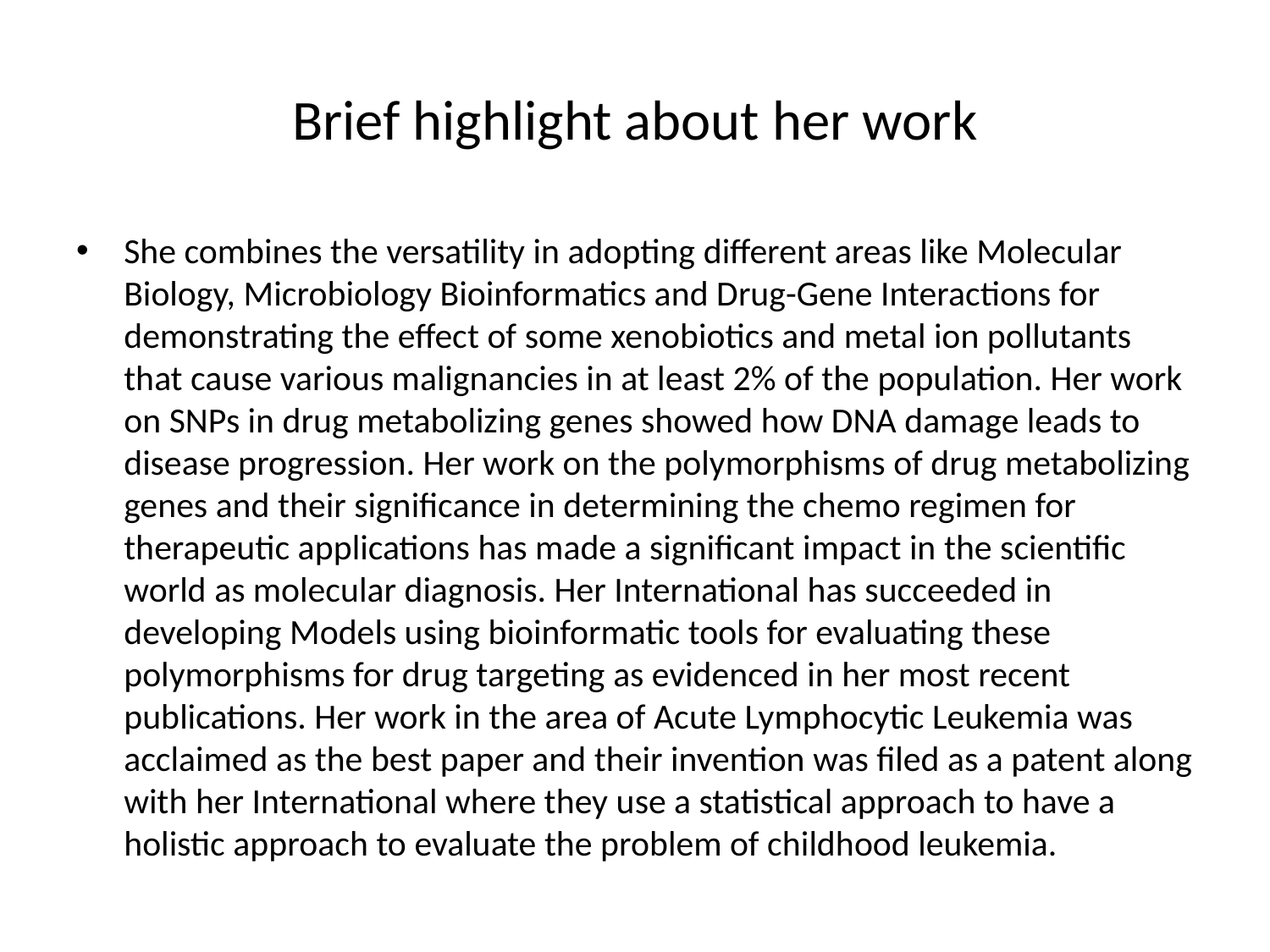

# Brief highlight about her work
She combines the versatility in adopting different areas like Molecular Biology, Microbiology Bioinformatics and Drug-Gene Interactions for demonstrating the effect of some xenobiotics and metal ion pollutants that cause various malignancies in at least 2% of the population. Her work on SNPs in drug metabolizing genes showed how DNA damage leads to disease progression. Her work on the polymorphisms of drug metabolizing genes and their significance in determining the chemo regimen for therapeutic applications has made a significant impact in the scientific world as molecular diagnosis. Her International has succeeded in developing Models using bioinformatic tools for evaluating these polymorphisms for drug targeting as evidenced in her most recent publications. Her work in the area of Acute Lymphocytic Leukemia was acclaimed as the best paper and their invention was filed as a patent along with her International where they use a statistical approach to have a holistic approach to evaluate the problem of childhood leukemia.